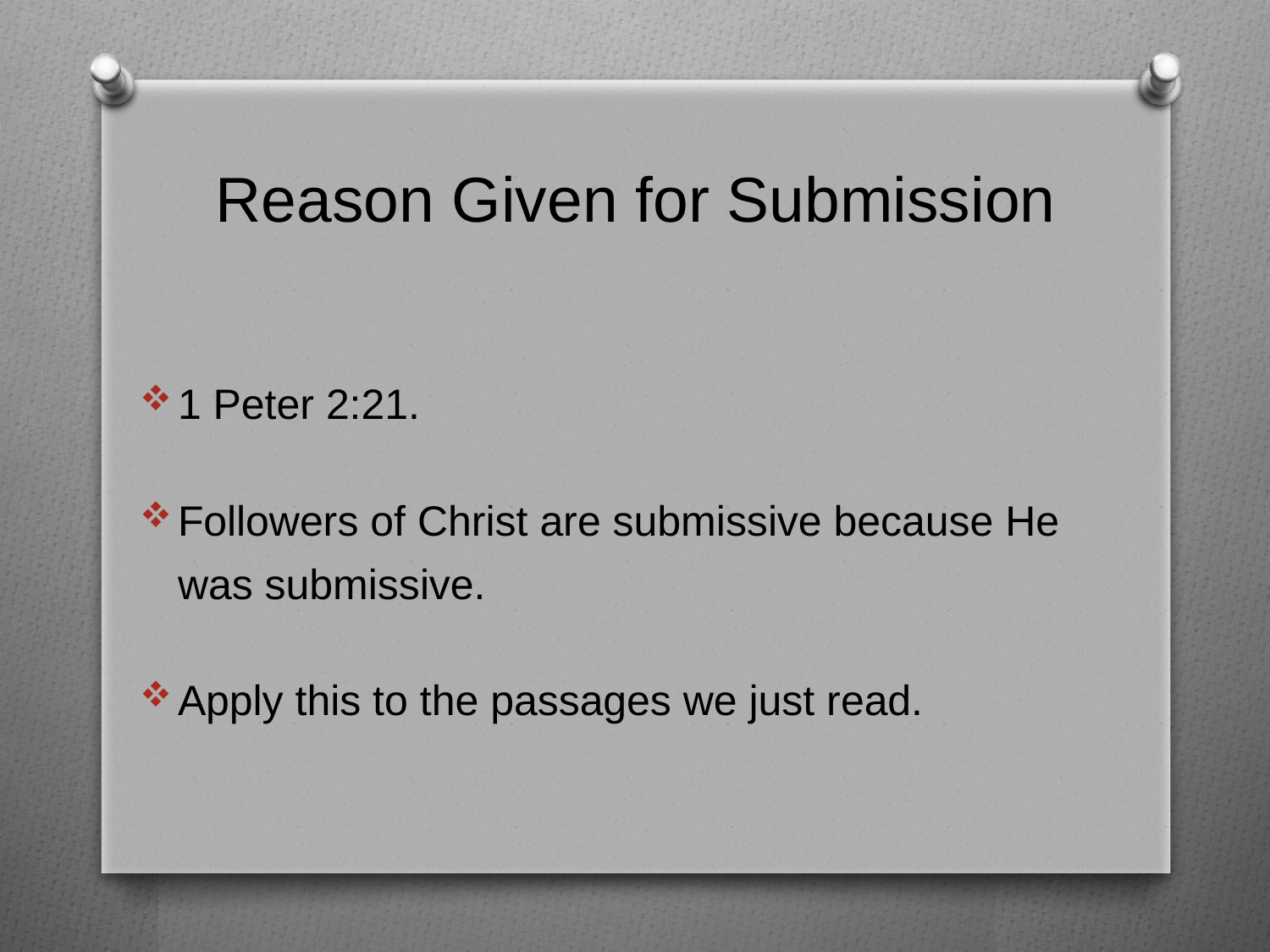

# Reason Given for Submission
1 Peter 2:21.
Followers of Christ are submissive because He was submissive.
Apply this to the passages we just read.